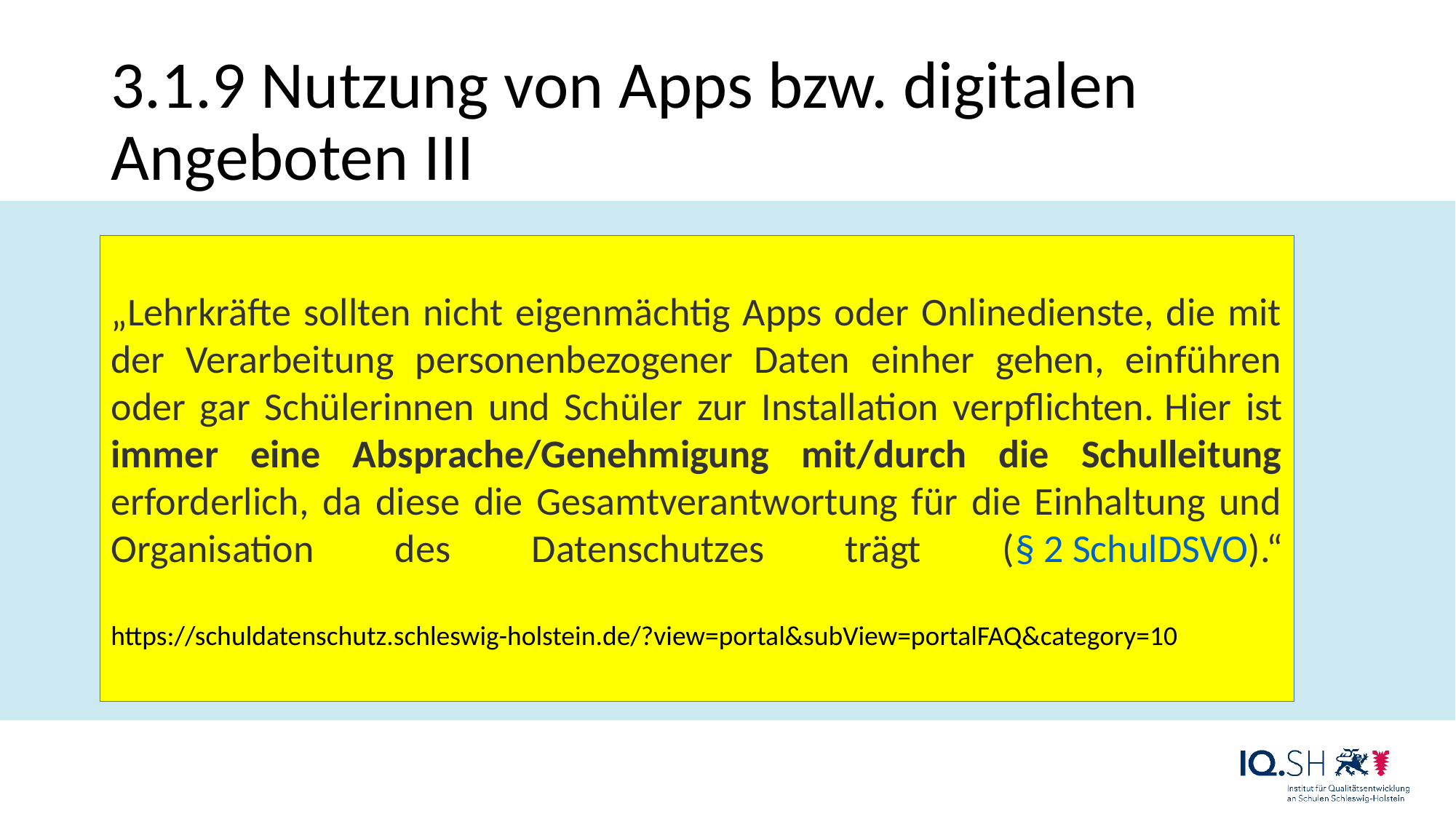

# 3.1.9 Nutzung von Apps bzw. digitalen Angeboten III
„Lehrkräfte sollten nicht eigenmächtig Apps oder Onlinedienste, die mit der Verarbeitung personenbezogener Daten einher gehen, einführen oder gar Schülerinnen und Schüler zur Installation verpflichten. Hier ist immer eine Absprache/Genehmigung mit/durch die Schulleitung erforderlich, da diese die Gesamtverantwortung für die Einhaltung und Organisation des Datenschutzes trägt (§ 2 SchulDSVO).“
https://schuldatenschutz.schleswig-holstein.de/?view=portal&subView=portalFAQ&category=10